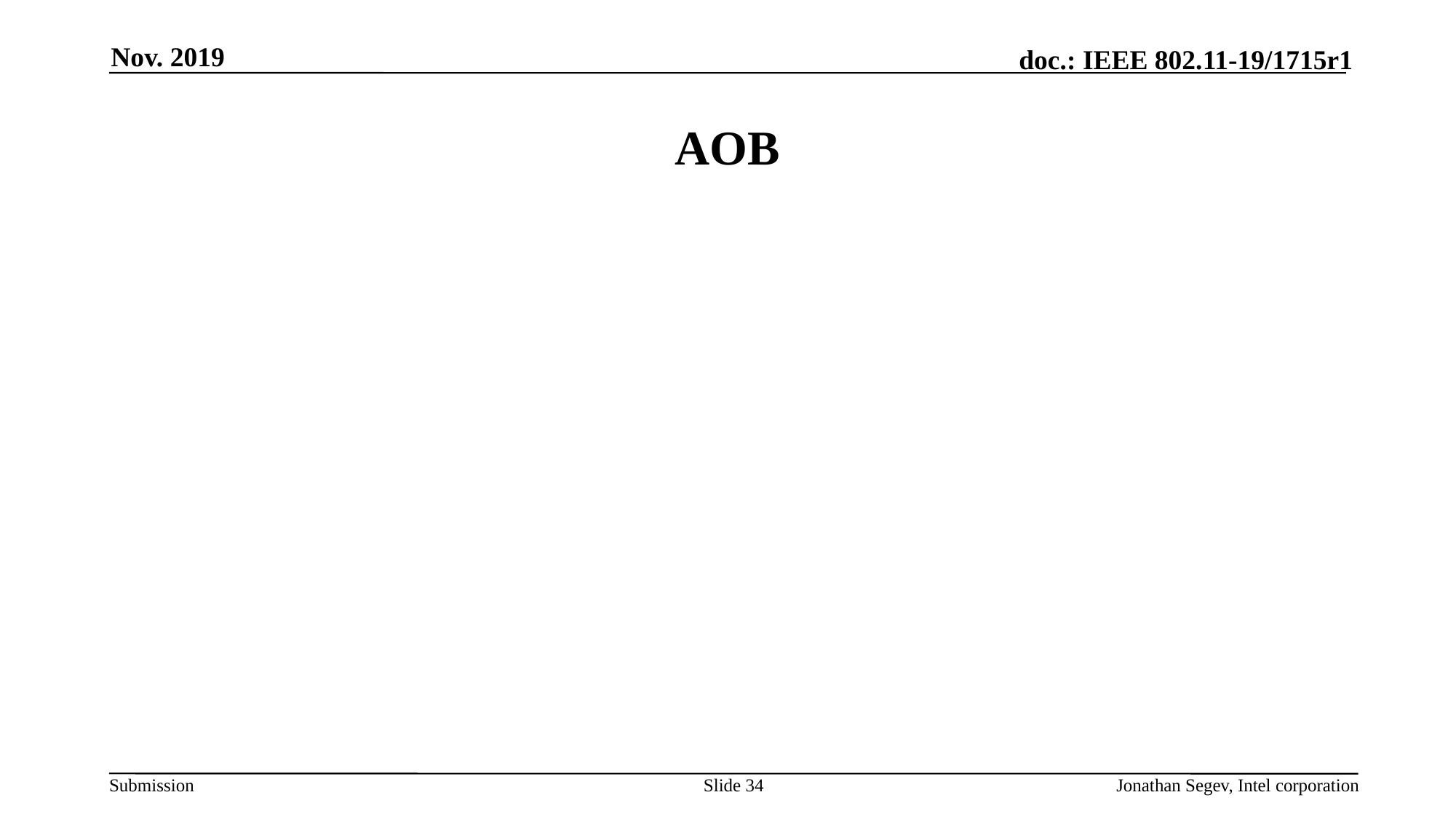

Nov. 2019
# AOB

Slide 34
Jonathan Segev, Intel corporation